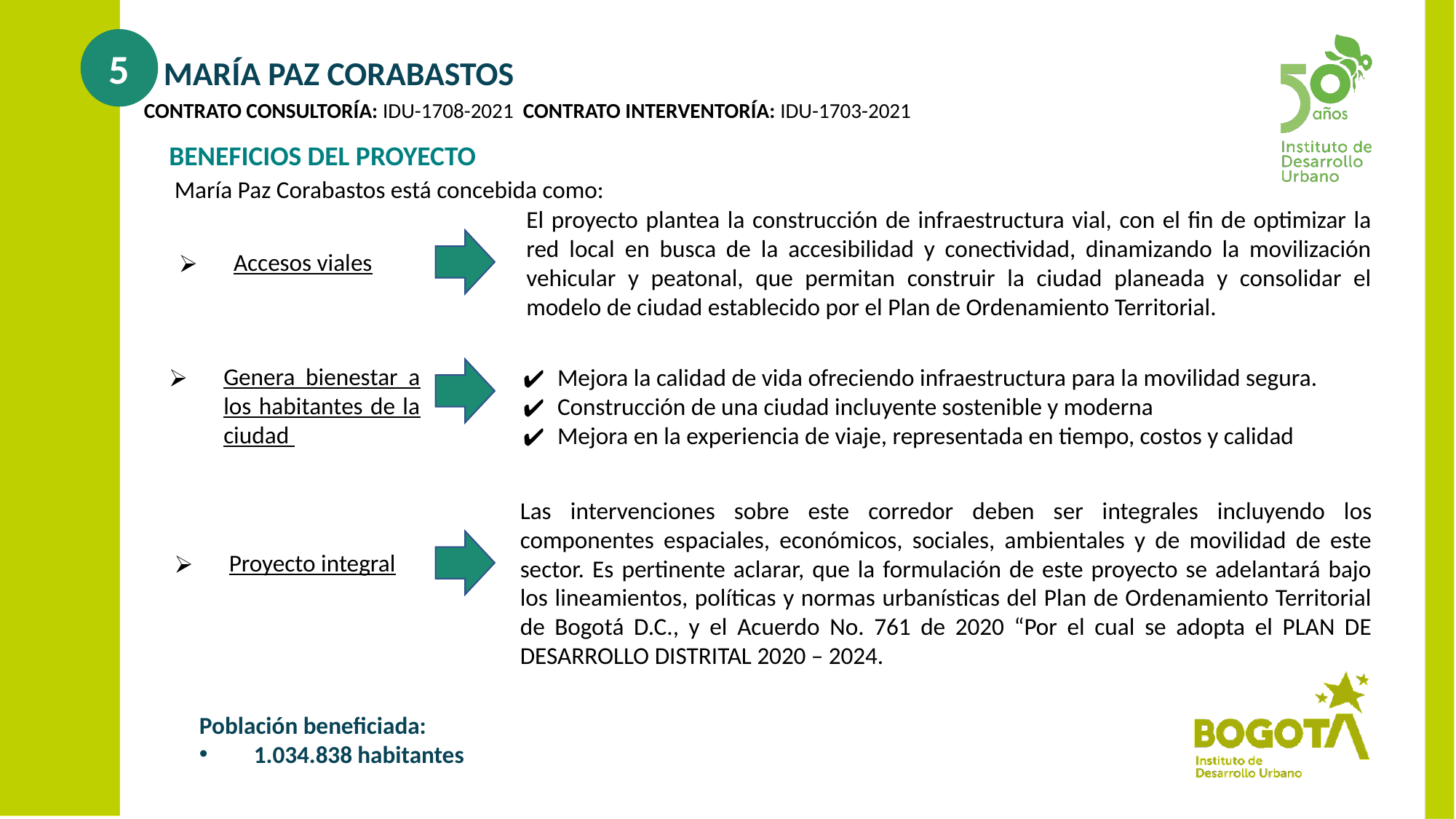

5
# MARÍA PAZ CORABASTOS
CONTRATO CONSULTORÍA: IDU-1708-2021  CONTRATO INTERVENTORÍA: IDU-1703-2021

BENEFICIOS DEL PROYECTO
El proyecto plantea la construcción de infraestructura vial, con el fin de optimizar la red local en busca de la accesibilidad y conectividad, dinamizando la movilización vehicular y peatonal, que permitan construir la ciudad planeada y consolidar el modelo de ciudad establecido por el Plan de Ordenamiento Territorial.
María Paz Corabastos está concebida como:

Accesos viales
Mejora la calidad de vida ofreciendo infraestructura para la movilidad segura.
Construcción de una ciudad incluyente sostenible y moderna
Mejora en la experiencia de viaje, representada en tiempo, costos y calidad
Genera bienestar a los habitantes de la ciudad

Las intervenciones sobre este corredor deben ser integrales incluyendo los componentes espaciales, económicos, sociales, ambientales y de movilidad de este sector. Es pertinente aclarar, que la formulación de este proyecto se adelantará bajo los lineamientos, políticas y normas urbanísticas del Plan de Ordenamiento Territorial de Bogotá D.C., y el Acuerdo No. 761 de 2020 “Por el cual se adopta el PLAN DE DESARROLLO DISTRITAL 2020 – 2024.

Proyecto integral
Población beneficiada:
1.034.838 habitantes